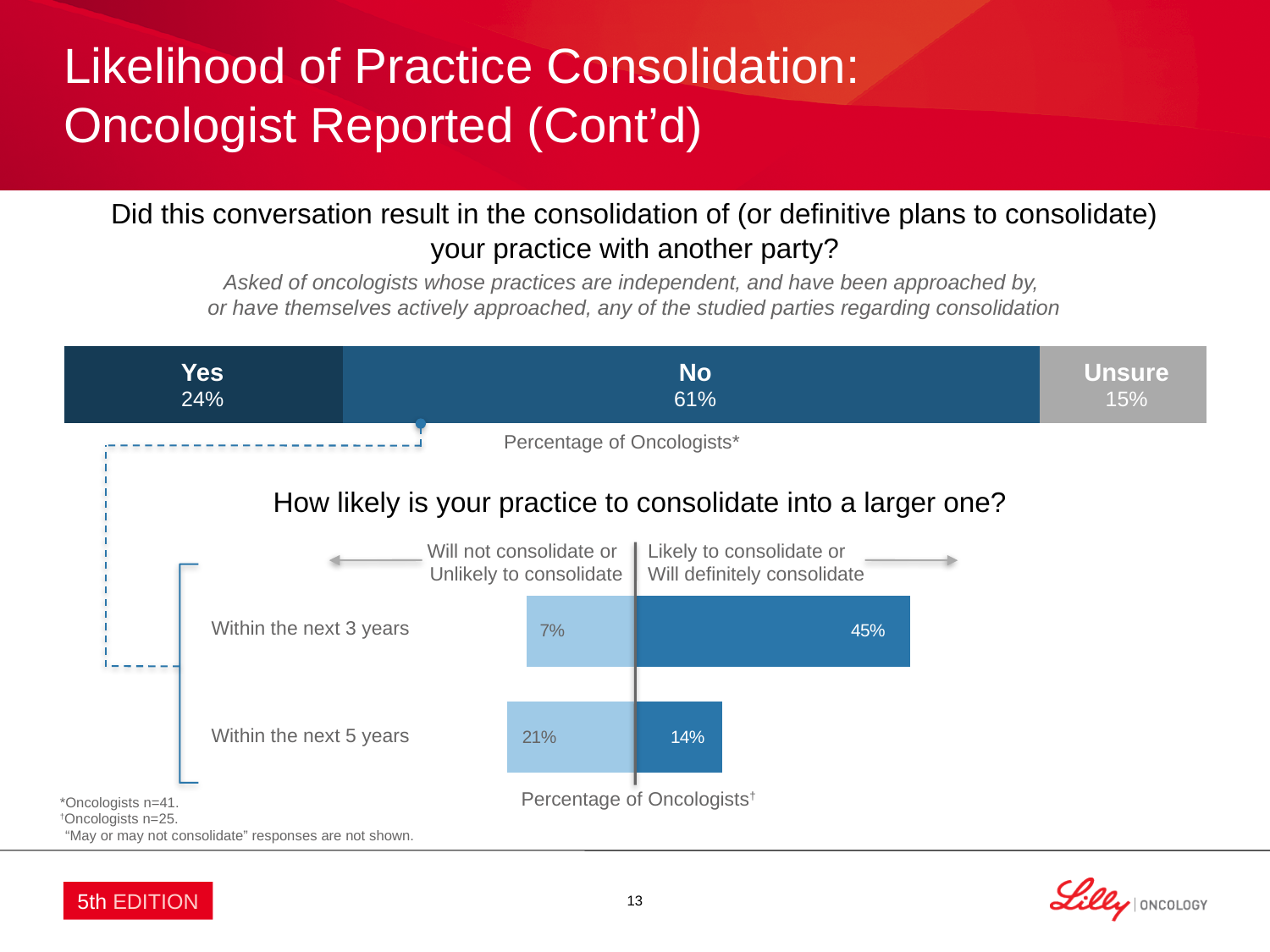

# Likelihood of Practice Consolidation: Oncologist Reported (Cont’d)
Did this conversation result in the consolidation of (or definitive plans to consolidate)
your practice with another party?
Asked of oncologists whose practices are independent, and have been approached by,
or have themselves actively approached, any of the studied parties regarding consolidation

### Chart

| Category | Yes | No | Unsure |
|---|---|---|---|
| Percentage of Oncologists | 0.243902439024395 | 0.609756097560986 | 0.146341463414634 |
Yes
24%
No
61%
Unsure
15%
Percentage of Oncologists*
How likely is your practice to consolidate into a larger one?
Will not consolidate or
Unlikely to consolidate
Likely to consolidate or
Will definitely consolidate

### Chart

| Category | Will not consolidate (1) or Unlikely to consolidate (2) | Likely to consolidate (4) or Will definitely consolidate (5) |
|---|---|---|
| Within the next 5 years | -0.214285714285714 | 0.142857142857146 |
| Within the next 3 years | -0.181818181818185 | 0.454545454545454 |
| Within the next 3 years |
| --- |
| Within the next 5 years |
 Percentage of Oncologists†
*Oncologists n=41.
†Oncologists n=25.
	“May or may not consolidate” responses are not shown.